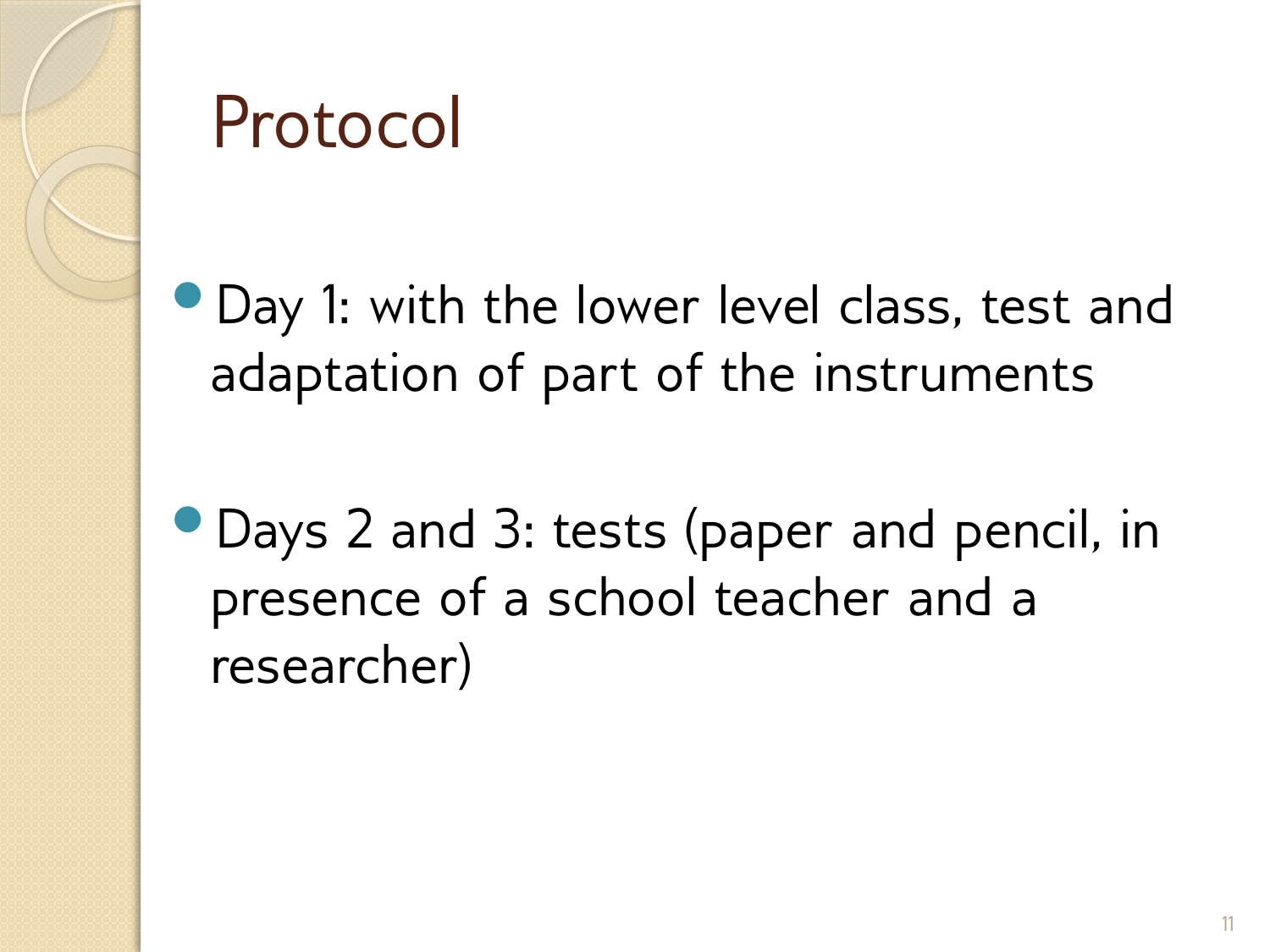

# Protocol
Day 1: with the lower level class, test and adaptation of part of the instruments

Days 2 and 3: tests (paper and pencil, in presence of a school teacher and a researcher)

11